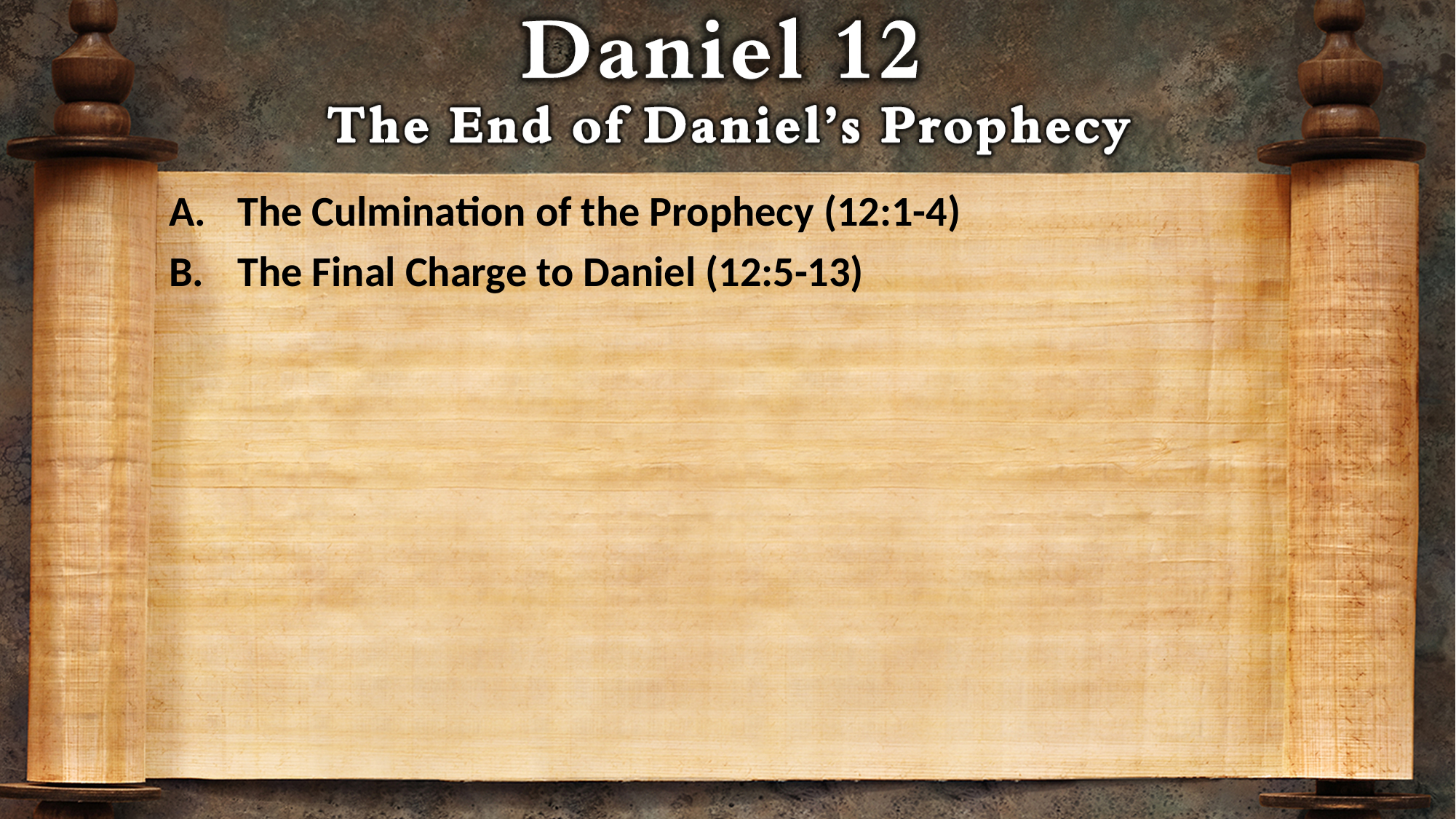

The Culmination of the Prophecy (12:1-4)
The Final Charge to Daniel (12:5-13)